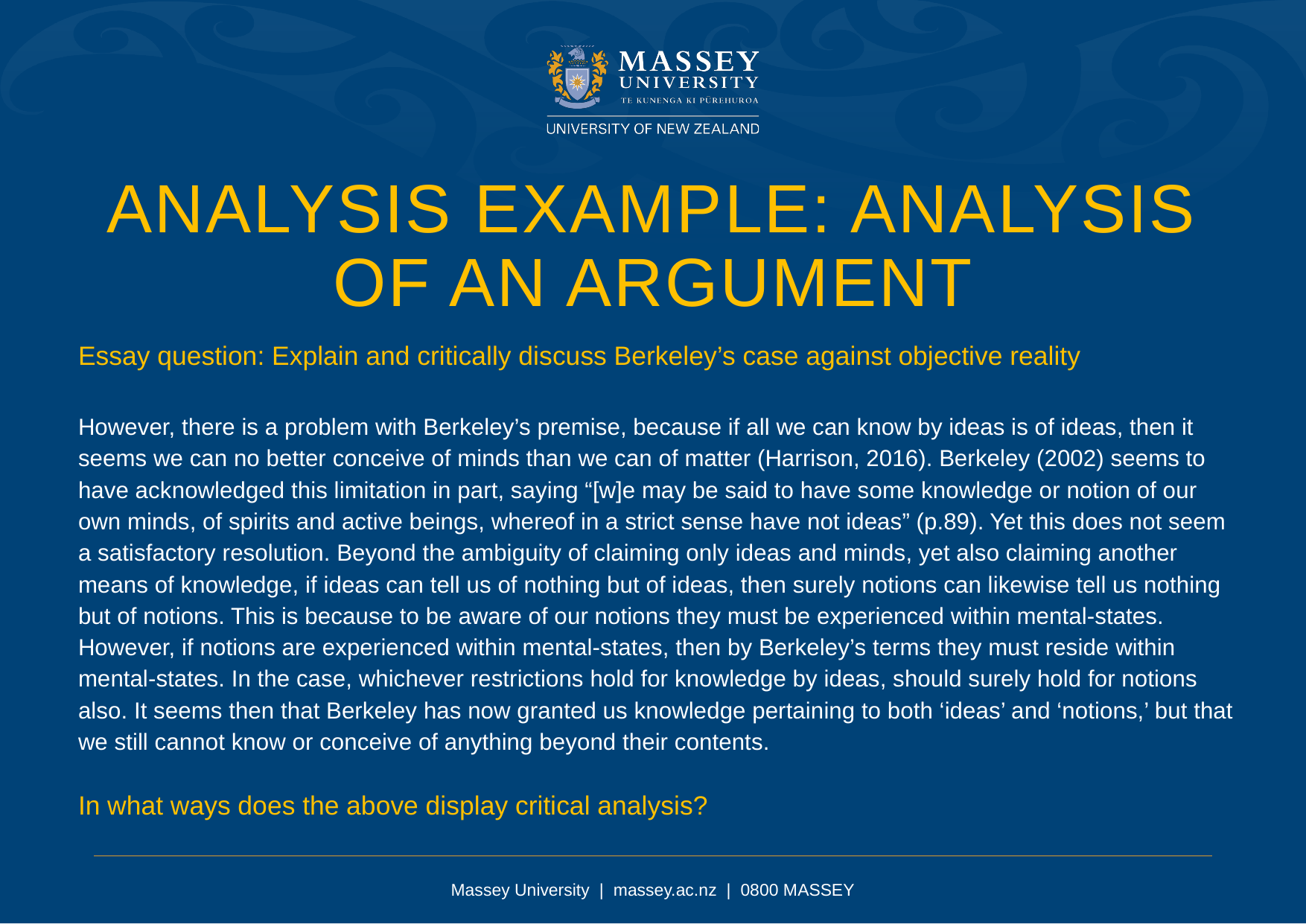

Analysis example: Analysis of an argument
Essay question: Explain and critically discuss Berkeley’s case against objective reality
However, there is a problem with Berkeley’s premise, because if all we can know by ideas is of ideas, then it seems we can no better conceive of minds than we can of matter (Harrison, 2016). Berkeley (2002) seems to have acknowledged this limitation in part, saying “[w]e may be said to have some knowledge or notion of our own minds, of spirits and active beings, whereof in a strict sense have not ideas” (p.89). Yet this does not seem a satisfactory resolution. Beyond the ambiguity of claiming only ideas and minds, yet also claiming another means of knowledge, if ideas can tell us of nothing but of ideas, then surely notions can likewise tell us nothing but of notions. This is because to be aware of our notions they must be experienced within mental-states. However, if notions are experienced within mental-states, then by Berkeley’s terms they must reside within mental-states. In the case, whichever restrictions hold for knowledge by ideas, should surely hold for notions also. It seems then that Berkeley has now granted us knowledge pertaining to both ‘ideas’ and ‘notions,’ but that we still cannot know or conceive of anything beyond their contents.
In what ways does the above display critical analysis?